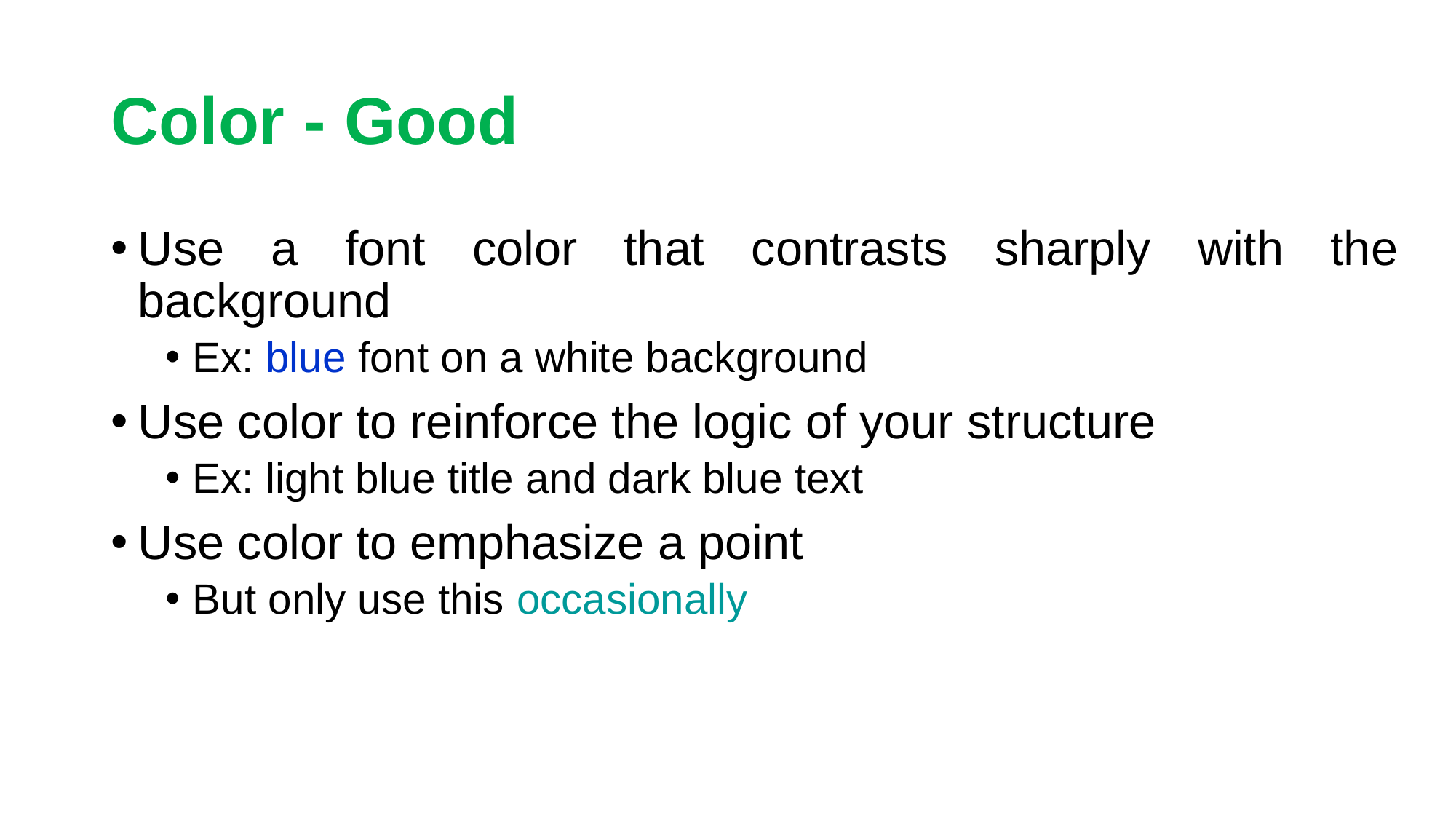

# Color - Good
Use a font color that contrasts sharply with the background
Ex: blue font on a white background
Use color to reinforce the logic of your structure
Ex: light blue title and dark blue text
Use color to emphasize a point
But only use this occasionally